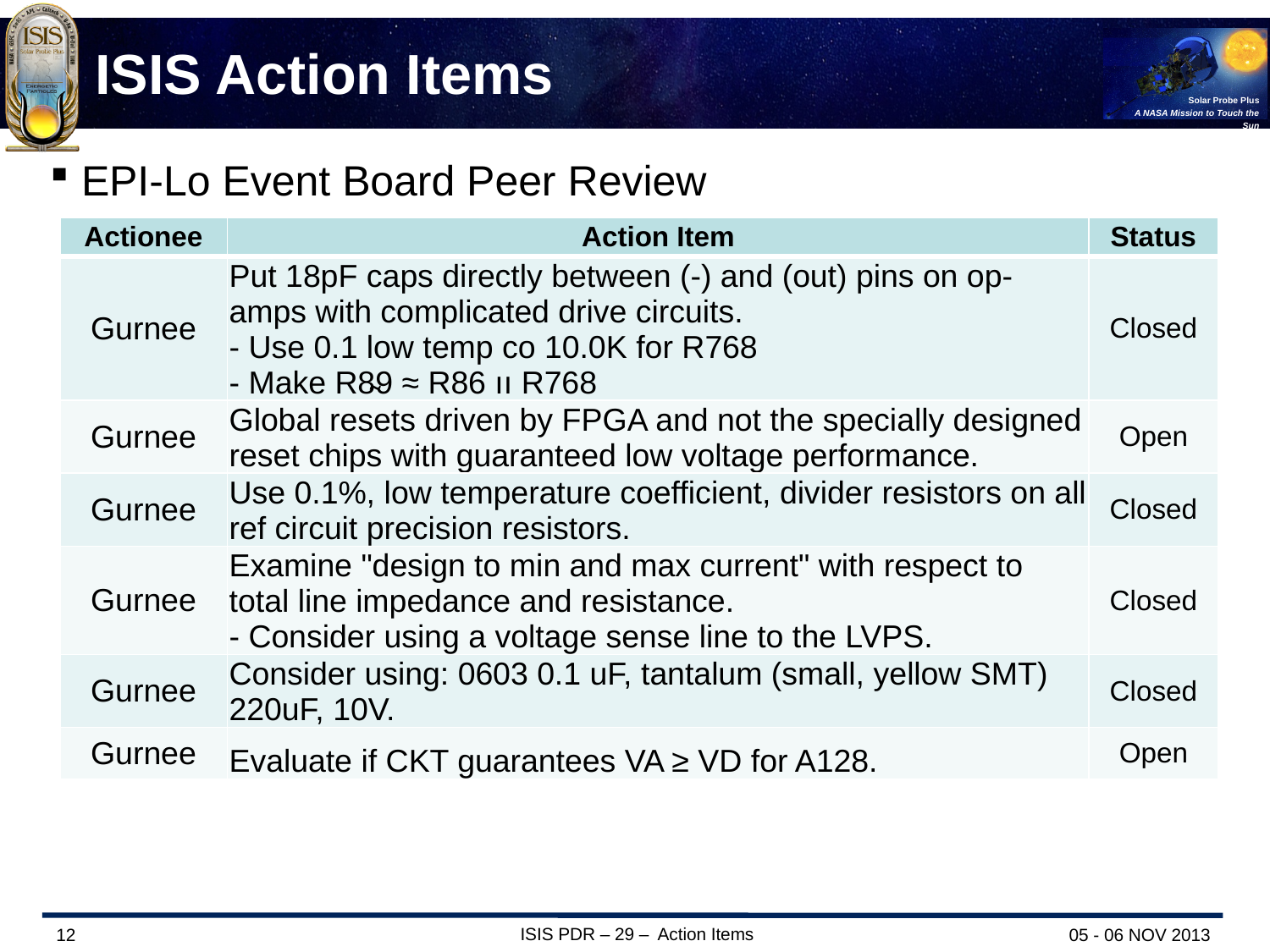

# ISIS Action Items
EPI-Lo Event Board Peer Review	8/21/13

| Actionee | Action Item | Status |
| --- | --- | --- |
| Gurnee | Put 18pF caps directly between (-) and (out) pins on op-amps with complicated drive circuits. - Use 0.1 low temp co 10.0K for R768 - Make R8̴9 ≈ R86 ıı R768 | Closed |
| Gurnee | Global resets driven by FPGA and not the specially designed reset chips with guaranteed low voltage performance. | Open |
| Gurnee | Use 0.1%, low temperature coefficient, divider resistors on all ref circuit precision resistors. | Closed |
| Gurnee | Examine "design to min and max current" with respect to total line impedance and resistance. - Consider using a voltage sense line to the LVPS. | Closed |
| Gurnee | Consider using: 0603 0.1 uF, tantalum (small, yellow SMT) 220uF, 10V. | Closed |
| Gurnee | Evaluate if CKT guarantees VA ≥ VD for A128. | Open |